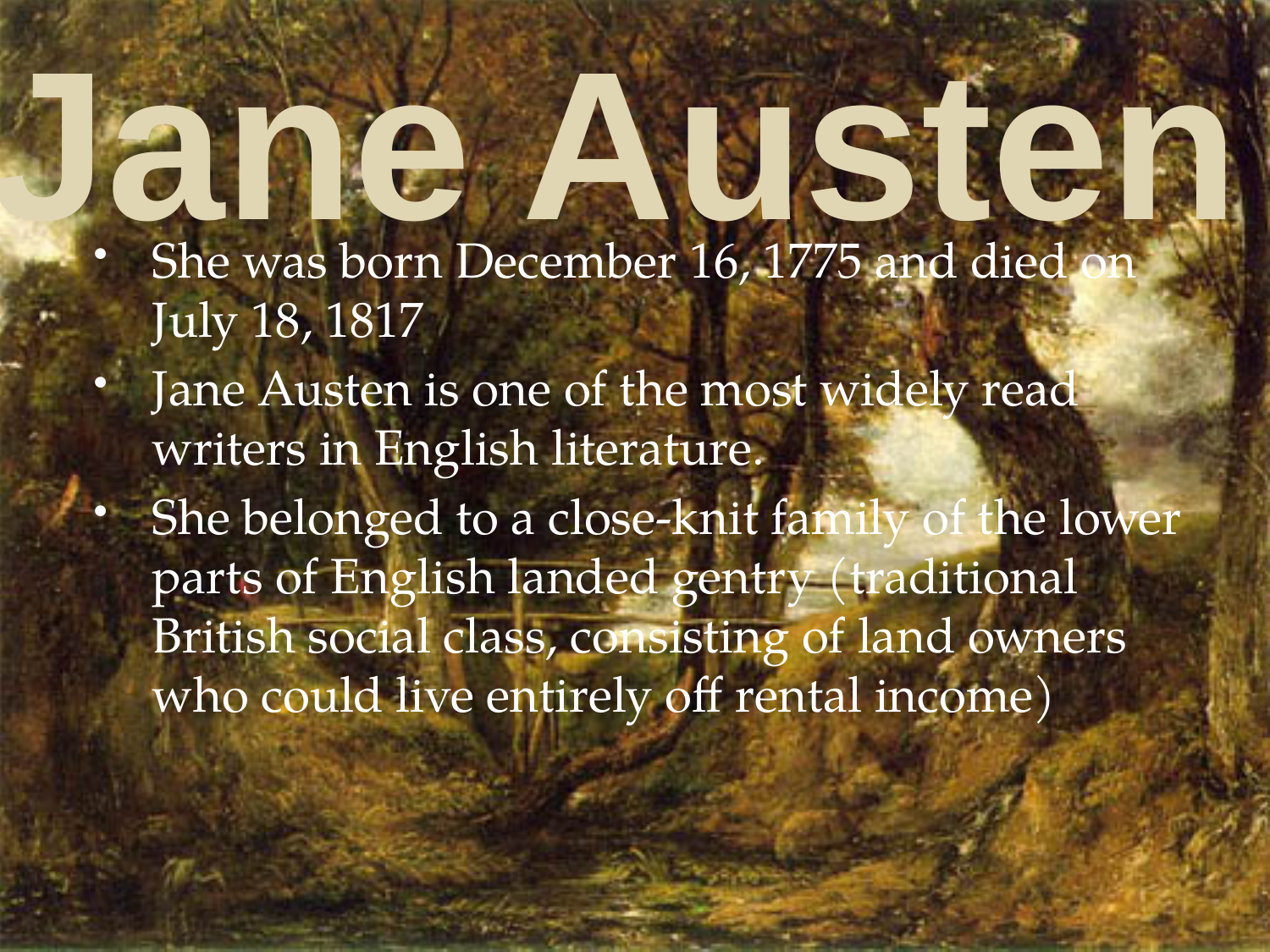

Jane Austen
#
She was born December 16, 1775 and died on July 18, 1817
Jane Austen is one of the most widely read writers in English literature.
She belonged to a close-knit family of the lower parts of English landed gentry (traditional British social class, consisting of land owners who could live entirely off rental income)